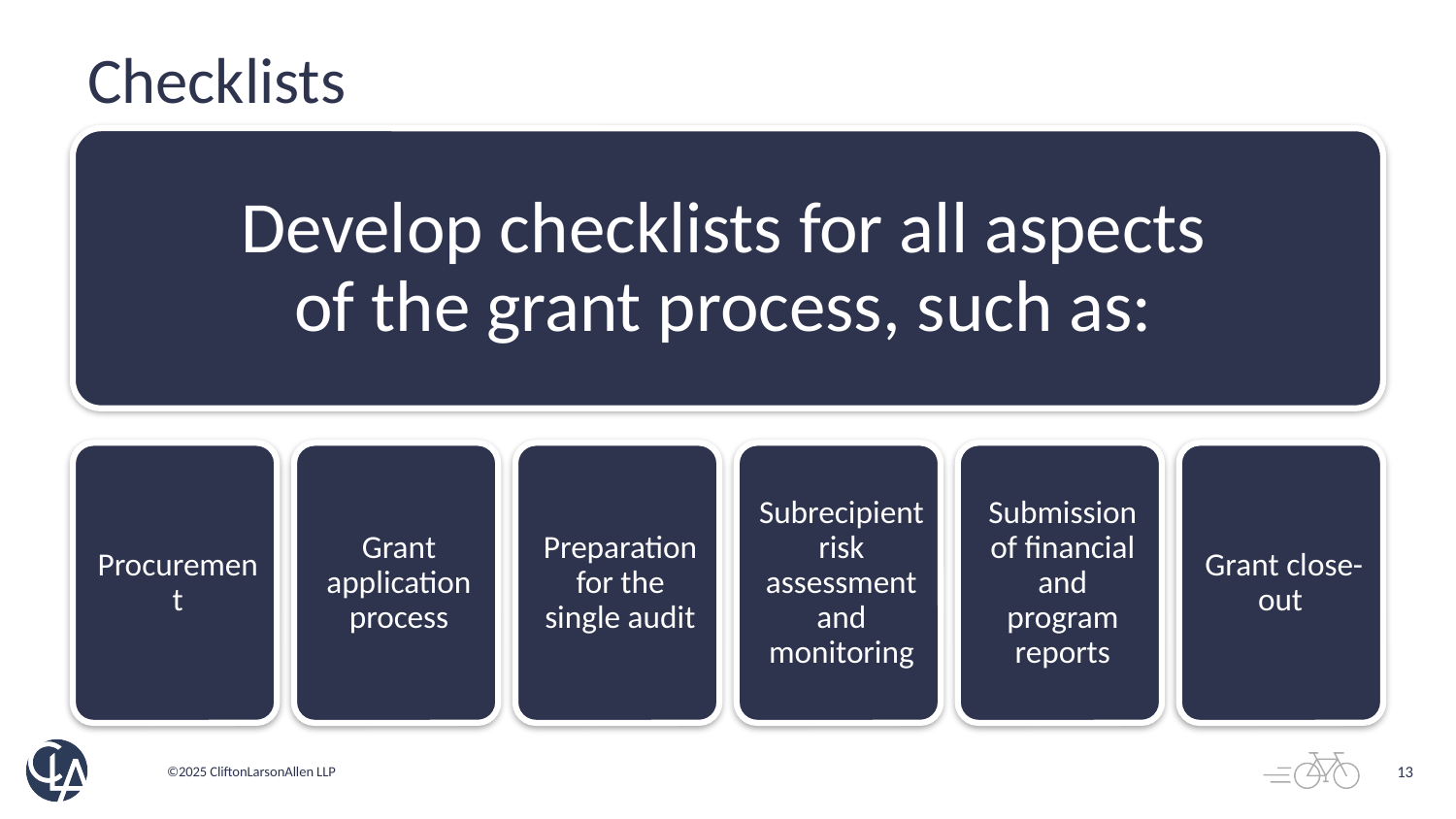

# Checklists
Develop checklists for all aspects
of the grant process, such as:
Procurement
Grant application process
Preparation for the single audit
Subrecipient risk assessment and monitoring
Submission of financial and program reports
Grant close-out
13